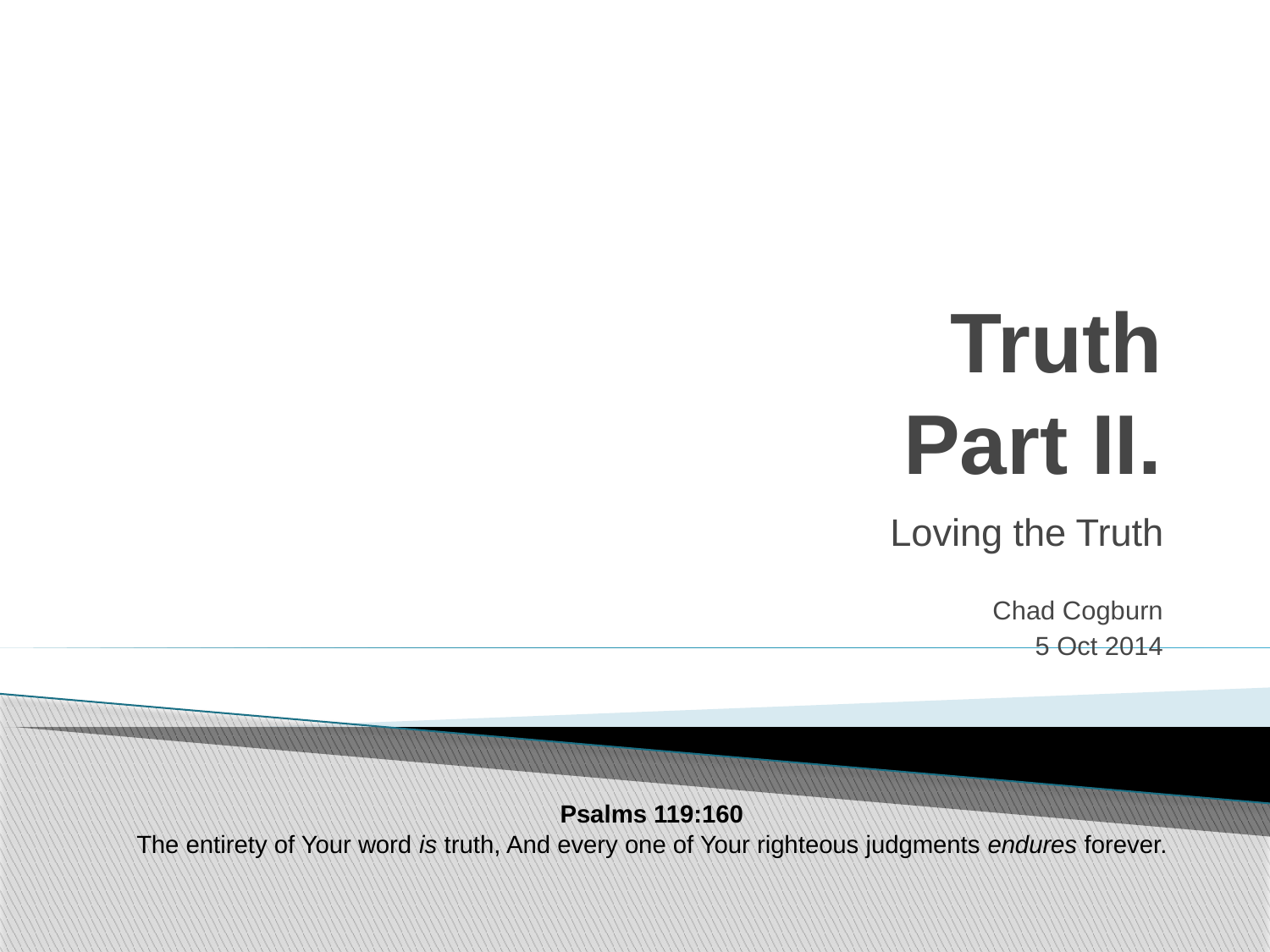

# Truth Part II.
Loving the Truth

Chad Cogburn
5 Oct 2014

Psalms 119:160
The entirety of Your word is truth, And every one of Your righteous judgments endures forever.